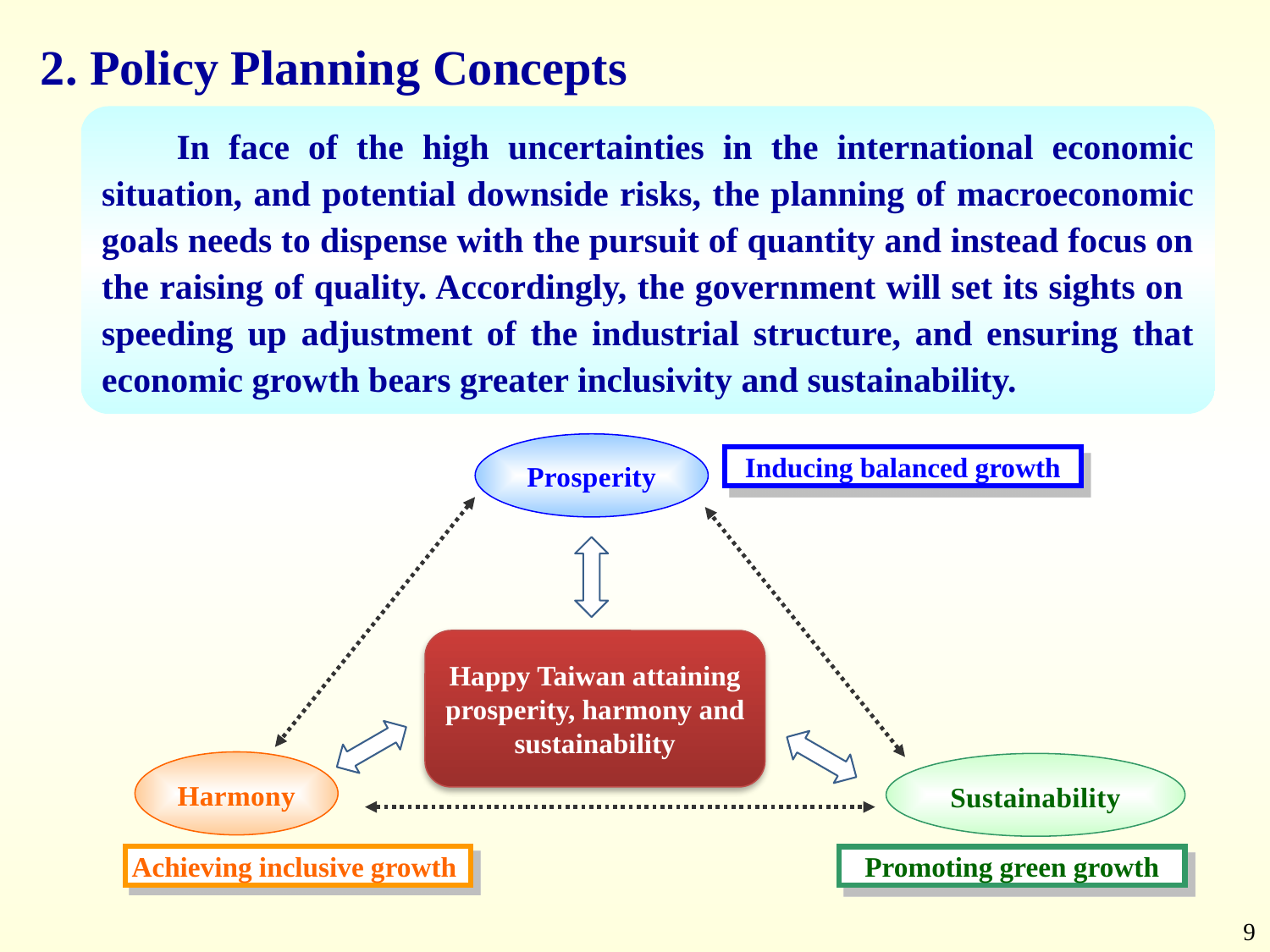

2. Policy Planning Concepts
In face of the high uncertainties in the international economic situation, and potential downside risks, the planning of macroeconomic goals needs to dispense with the pursuit of quantity and instead focus on the raising of quality. Accordingly, the government will set its sights on  speeding up adjustment of the industrial structure, and ensuring that economic growth bears greater inclusivity and sustainability.
Prosperity
Inducing balanced growth

Happy Taiwan attaining prosperity, harmony and sustainability

Harmony
Sustainability
Achieving inclusive growth
Promoting green growth
9